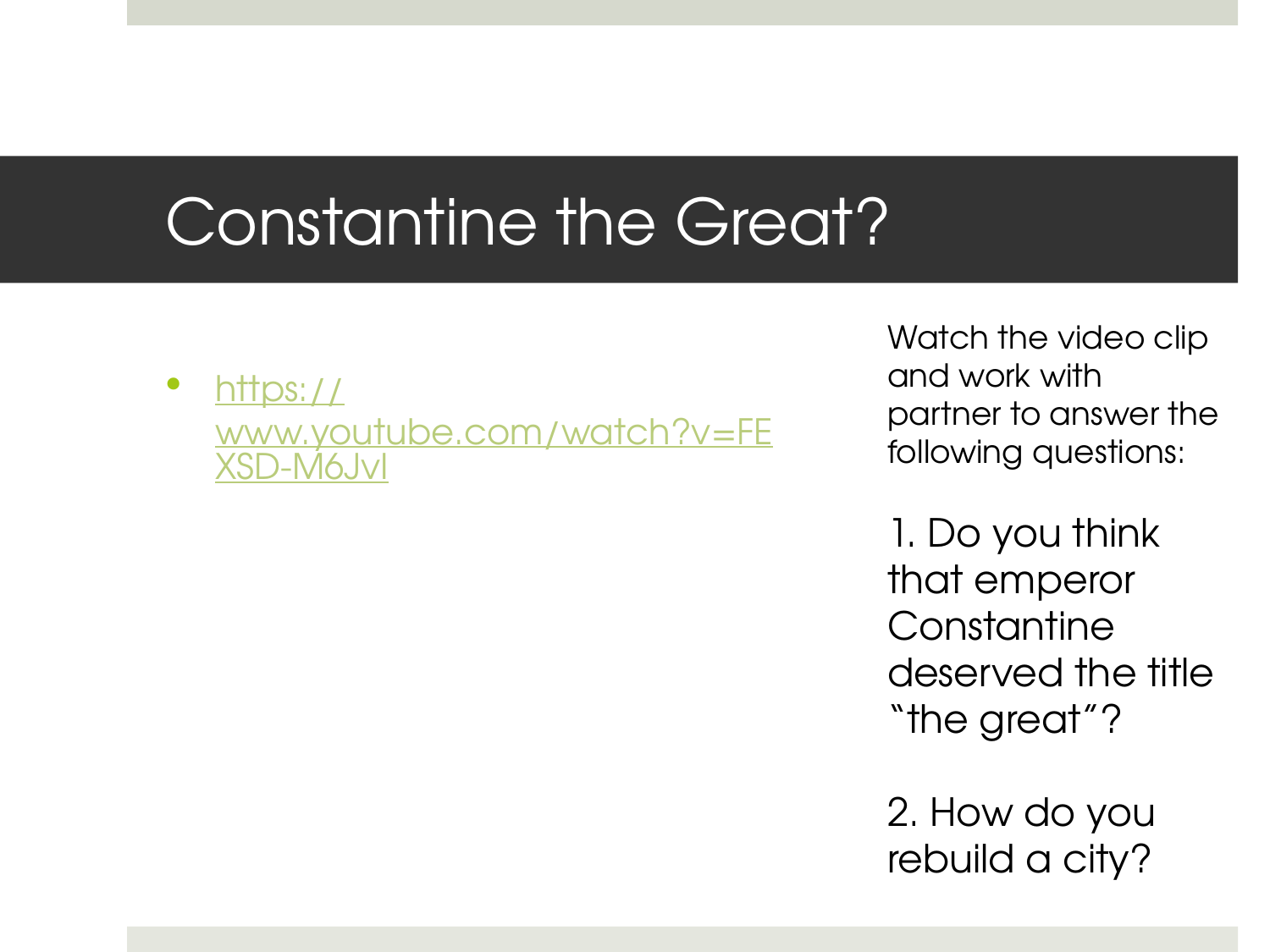

# Constantine the Great?
Watch the video clip and work with partner to answer the following questions:

1. Do you think that emperor Constantine deserved the title “the great”?

2. How do you rebuild a city?
https://www.youtube.com/watch?v=FEXSD-M6JvI